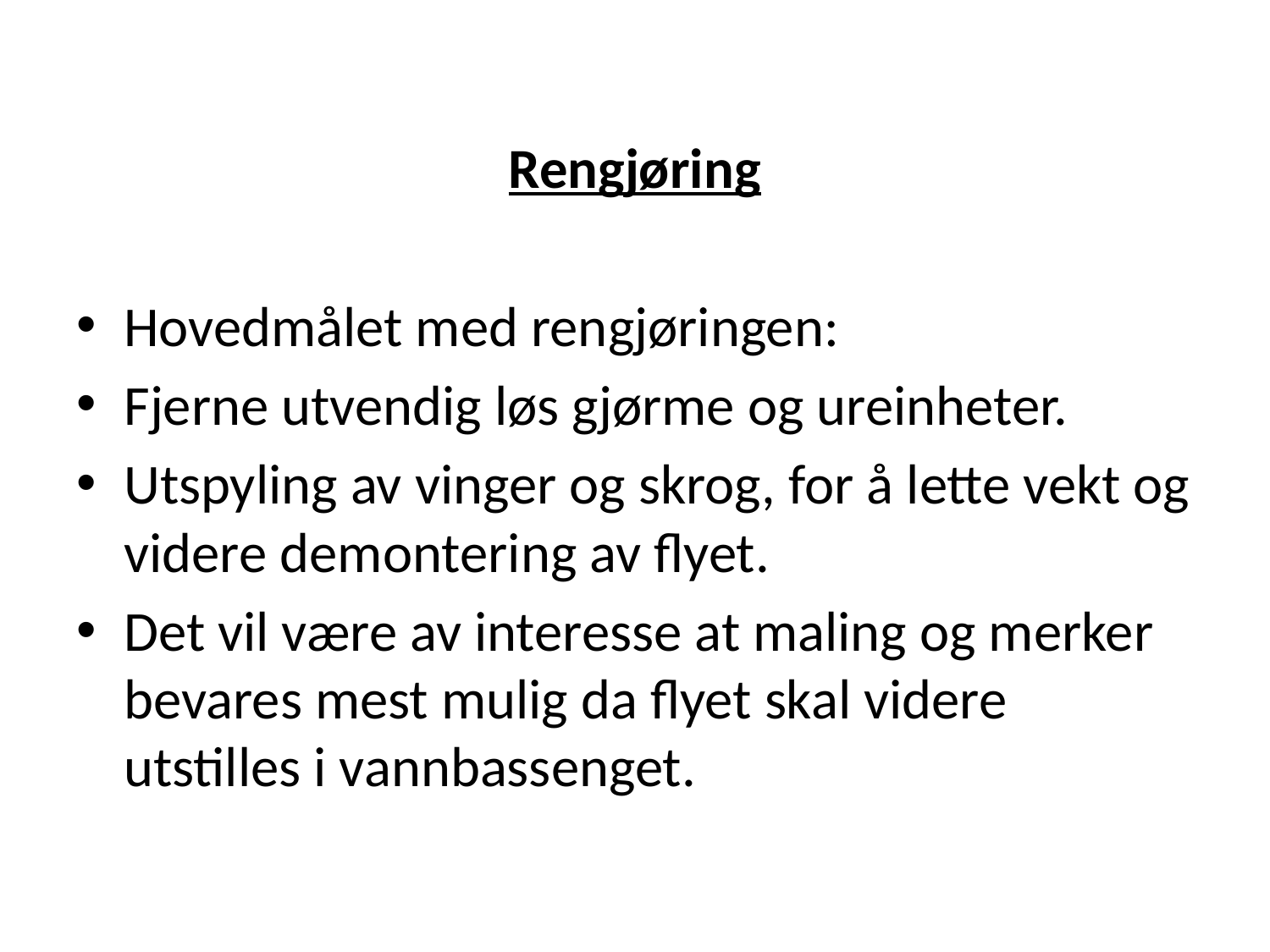

Rengjøring

Hovedmålet med rengjøringen:
Fjerne utvendig løs gjørme og ureinheter.
Utspyling av vinger og skrog, for å lette vekt og videre demontering av flyet.
Det vil være av interesse at maling og merker bevares mest mulig da flyet skal videre utstilles i vannbassenget.